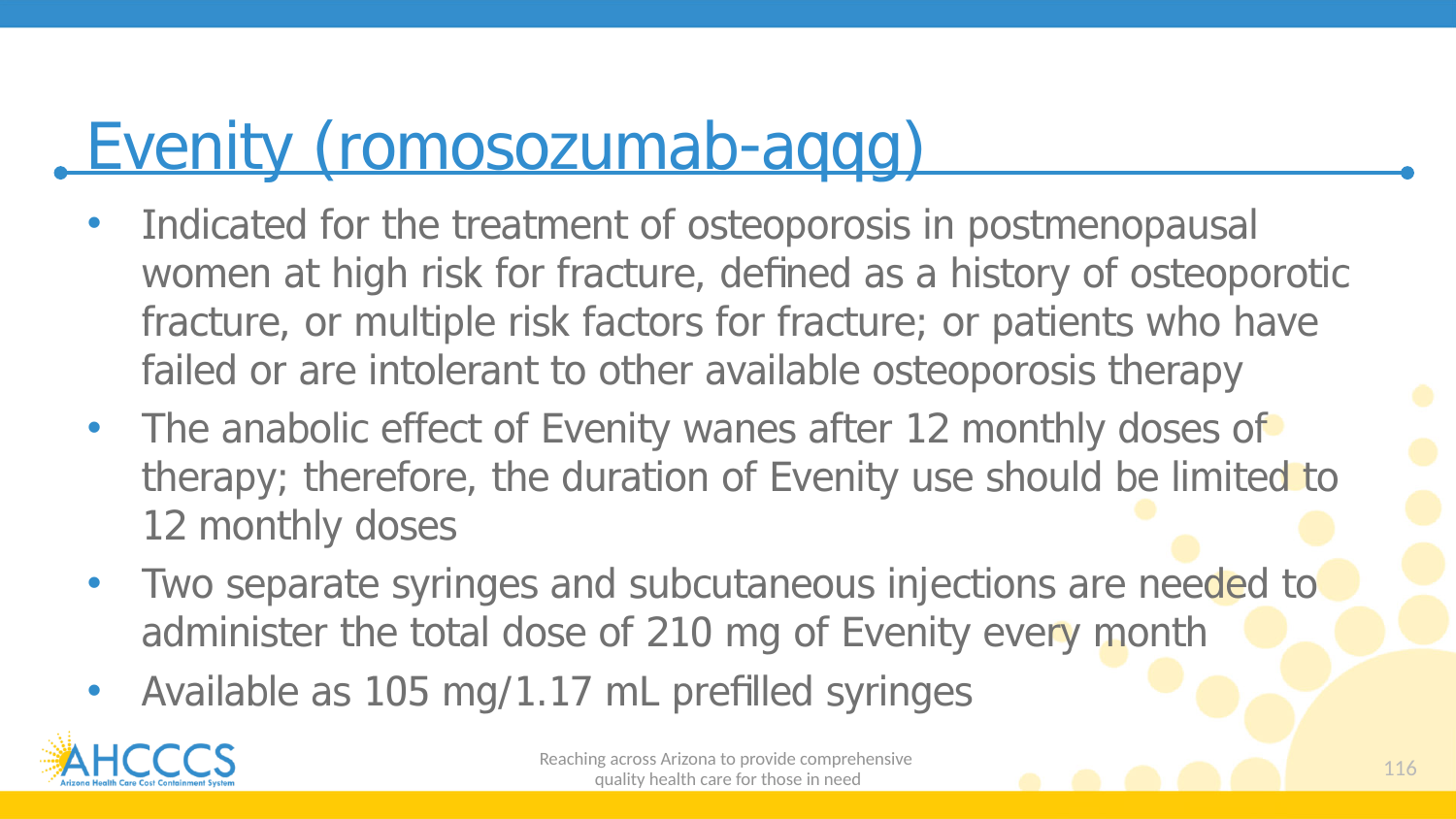

# Evenity (romosozumab-aqqg)
Indicated for the treatment of osteoporosis in postmenopausal women at high risk for fracture, defined as a history of osteoporotic fracture, or multiple risk factors for fracture; or patients who have failed or are intolerant to other available osteoporosis therapy
The anabolic effect of Evenity wanes after 12 monthly doses of therapy; therefore, the duration of Evenity use should be limited to 12 monthly doses
Two separate syringes and subcutaneous injections are needed to administer the total dose of 210 mg of Evenity every month
Available as 105 mg/1.17 mL prefilled syringes

Reaching across Arizona to provide comprehensive
quality health care for those in need
116